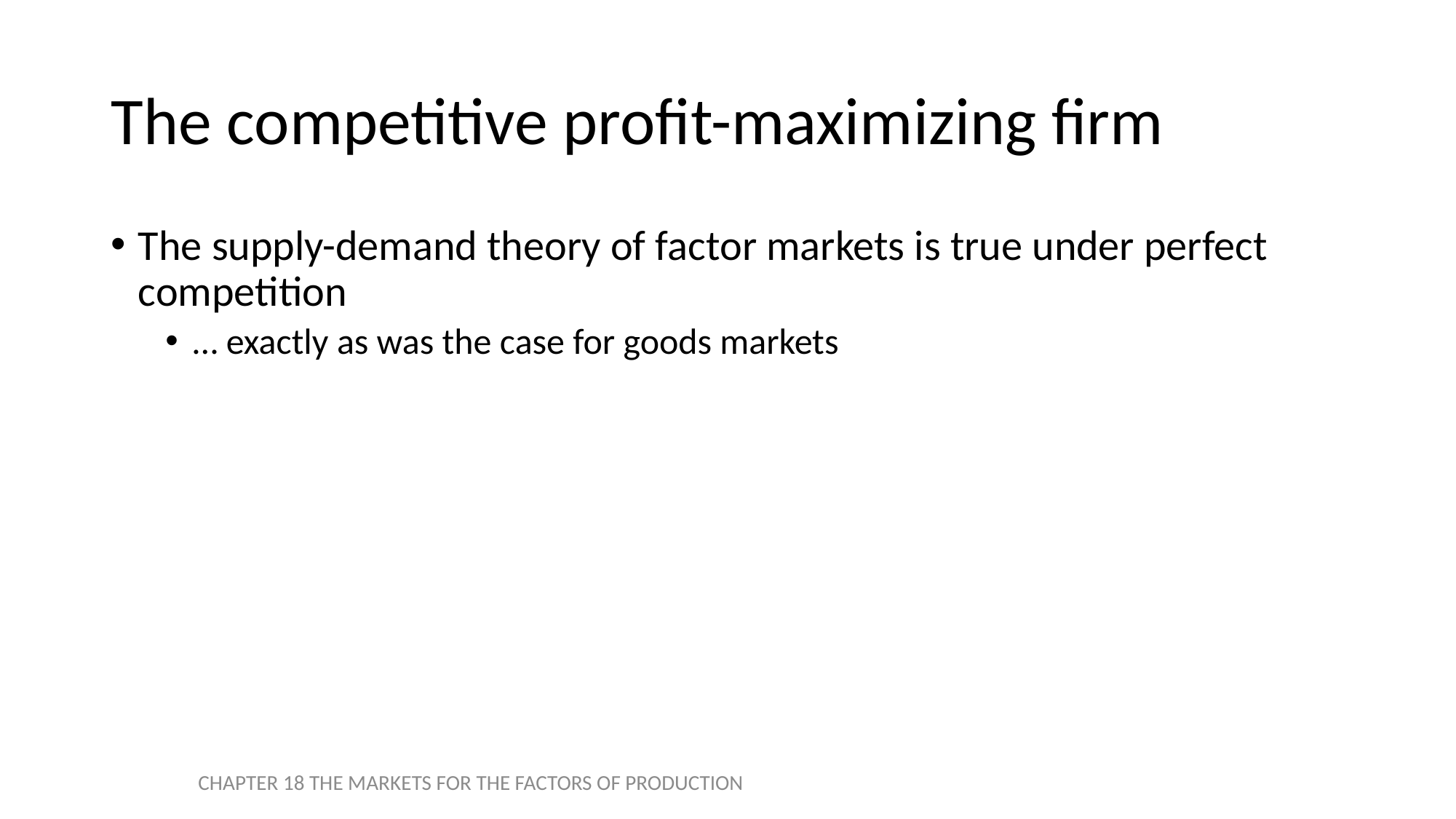

# The competitive profit-maximizing firm
The supply-demand theory of factor markets is true under perfect competition
… exactly as was the case for goods markets
CHAPTER 18 THE MARKETS FOR THE FACTORS OF PRODUCTION